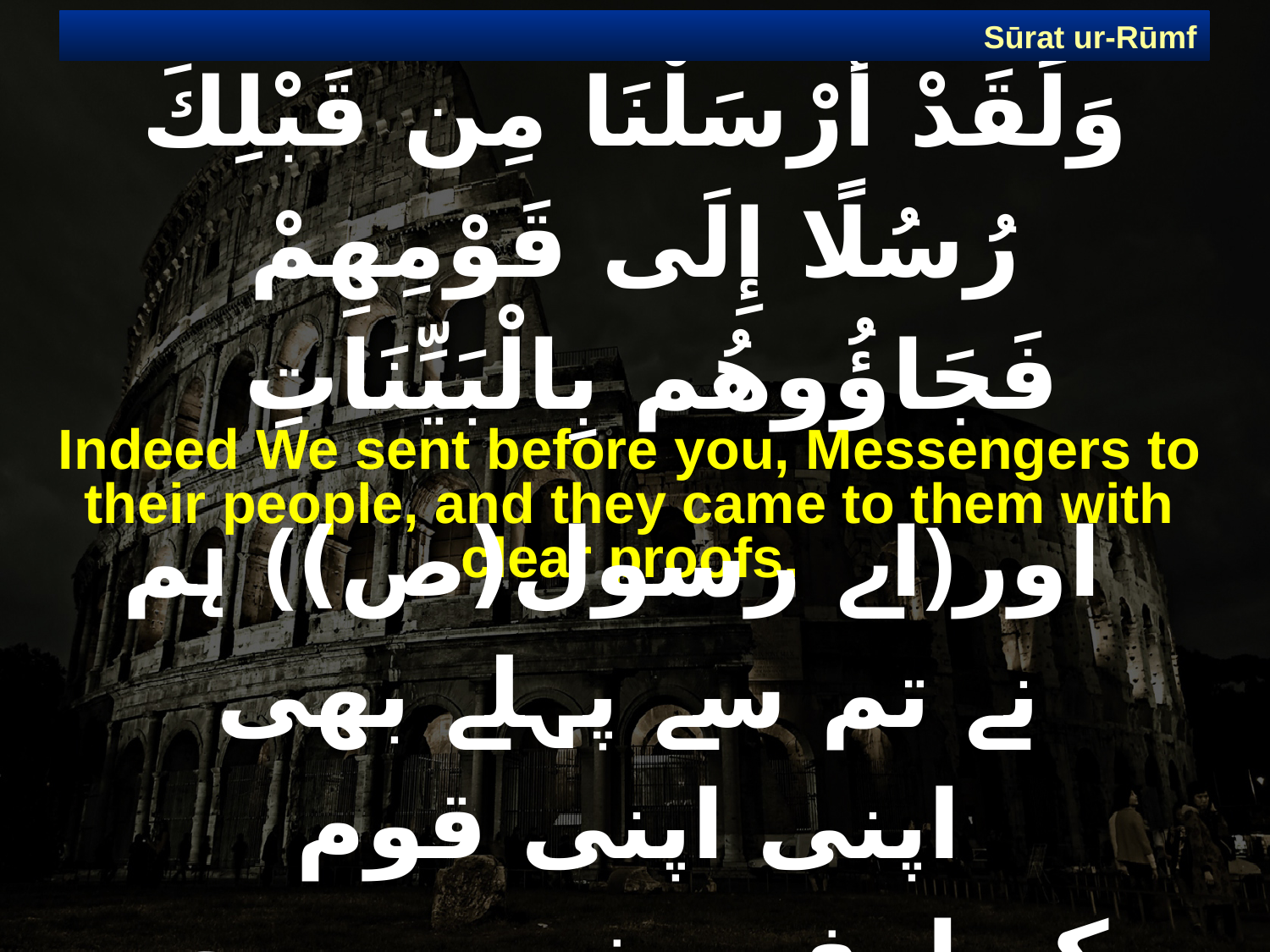

Sūrat ur-Rūmf
# وَلَقَدْ أَرْسَلْنَا مِن قَبْلِكَ رُسُلًا إِلَى قَوْمِهِمْ فَجَاؤُوهُم بِالْبَيِّنَاتِ
Indeed We sent before you, Messengers to their people, and they came to them with clear proofs.
 اور﴿اے رسول(ص)﴾ ہم نے تم سے پہلے بھی اپنی اپنی قوم کیطرف پیغمبر بھیجے